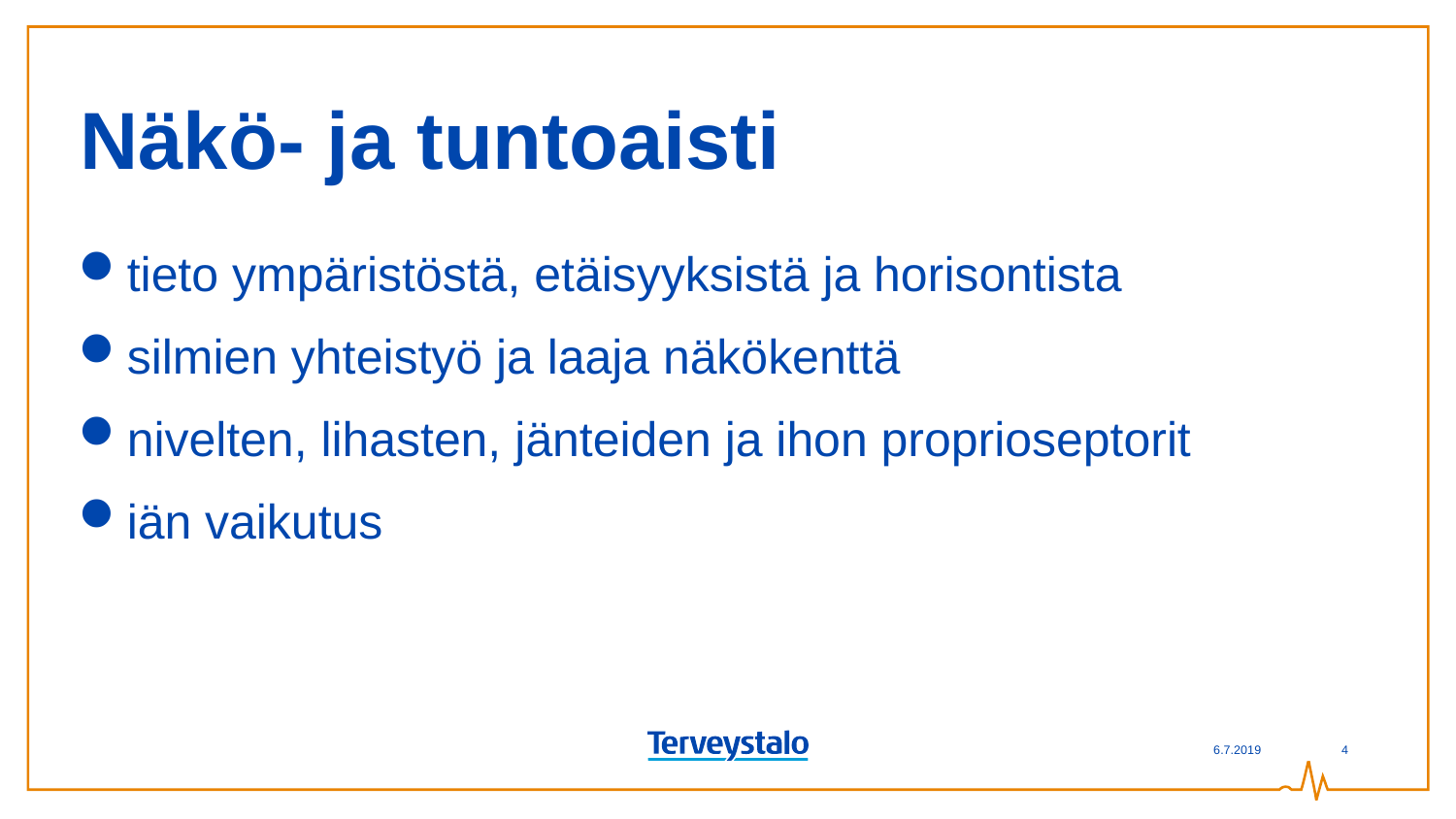

# Näkö- ja tuntoaisti
tieto ympäristöstä, etäisyyksistä ja horisontista
silmien yhteistyö ja laaja näkökenttä
nivelten, lihasten, jänteiden ja ihon proprioseptorit
iän vaikutus

6.7.2019
4